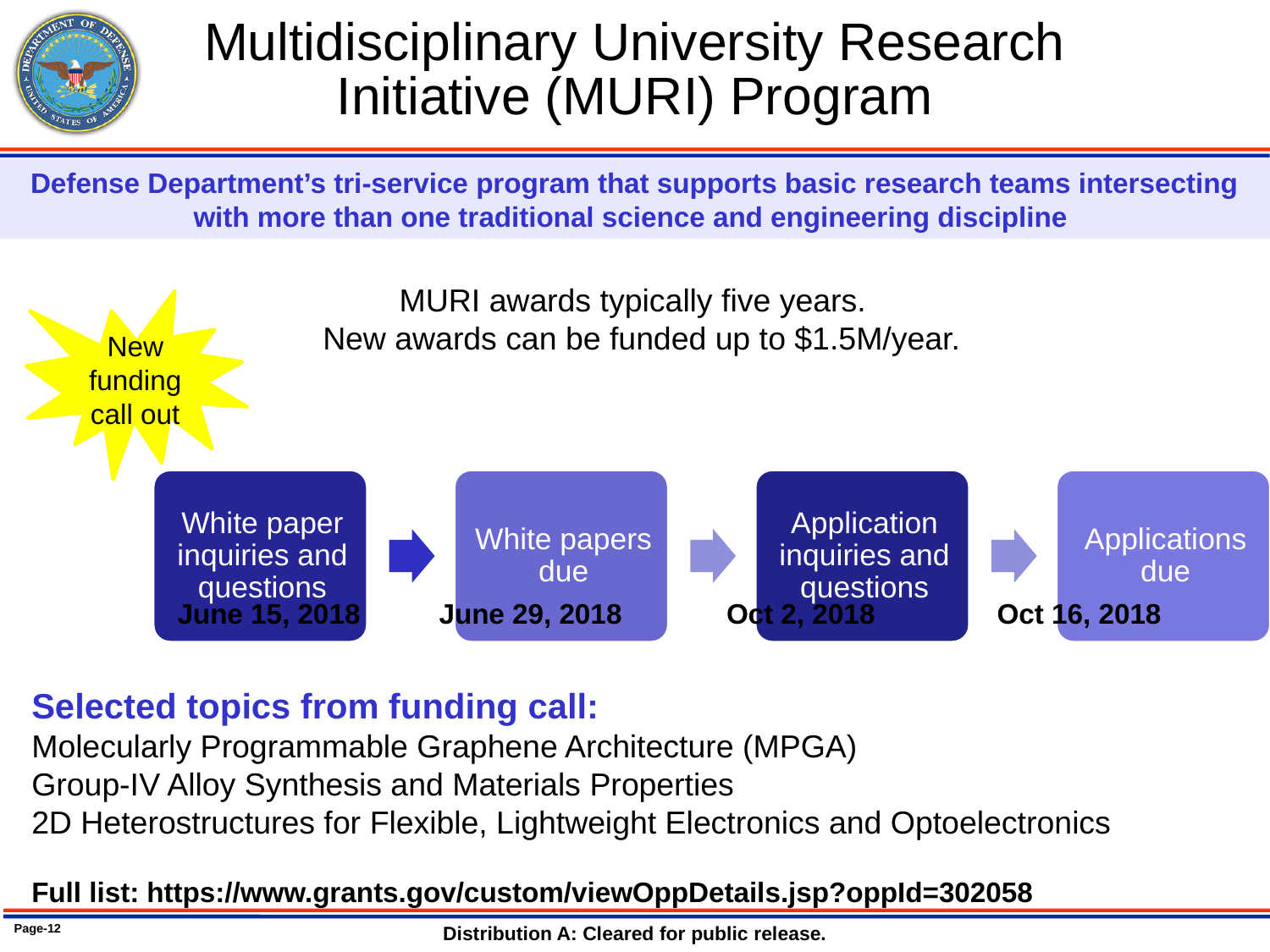

# Multidisciplinary University Research Initiative (MURI) Program
Defense Department’s tri-service program that supports basic research teams intersecting with more than one traditional science and engineering discipline
White paper inquiries and questions

White papers
due

Application inquiries and questions

Applications
due
June 15, 2018
June 29, 2018
Oct 2, 2018
Oct 16, 2018
New funding call out
MURI awards typically five years.
New awards can be funded up to $1.5M/year.
Selected topics from funding call:
Molecularly Programmable Graphene Architecture (MPGA)
Group-IV Alloy Synthesis and Materials Properties
2D Heterostructures for Flexible, Lightweight Electronics and Optoelectronics

Full list: https://www.grants.gov/custom/viewOppDetails.jsp?oppId=302058